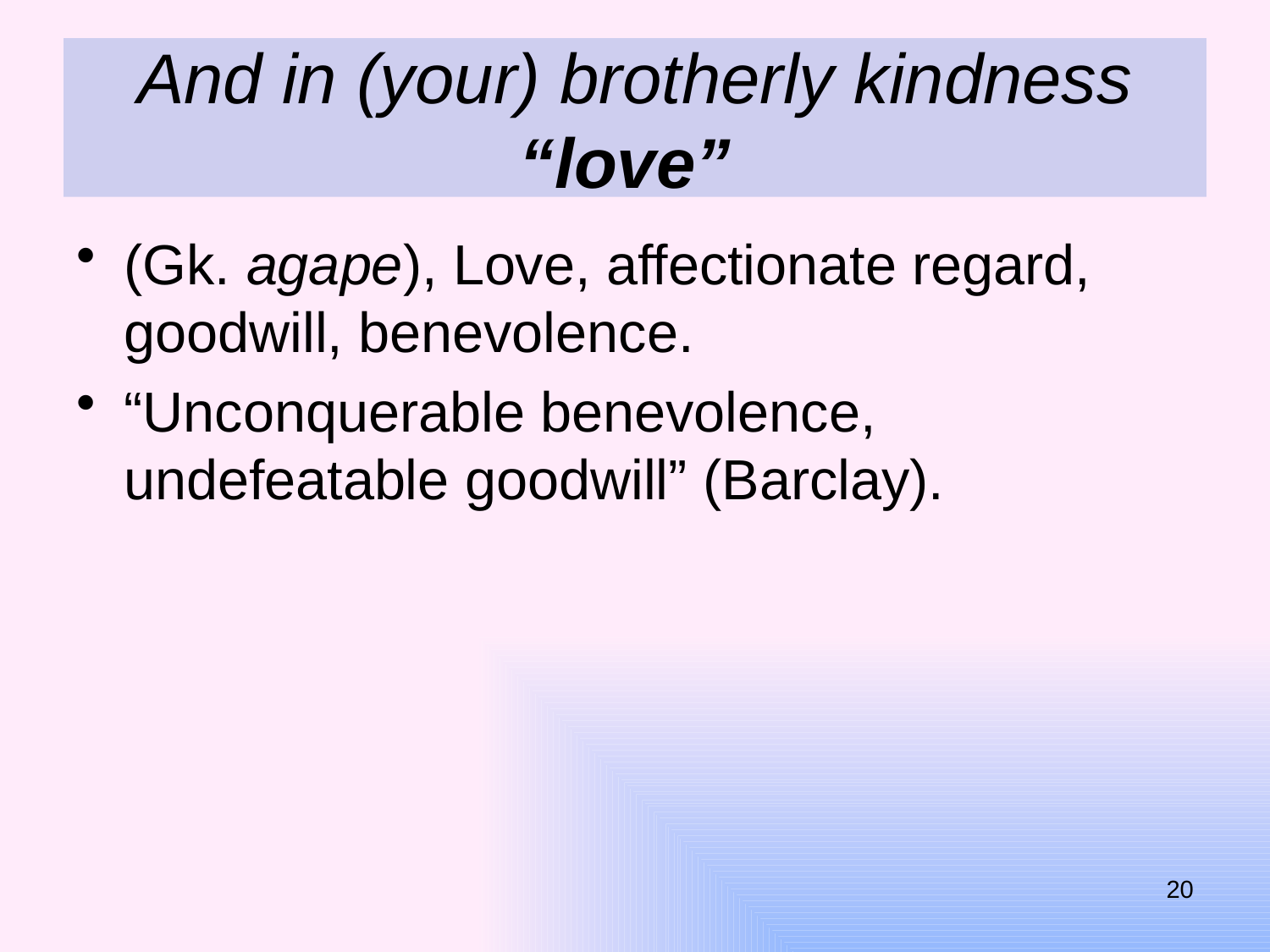

# And in (your) brotherly kindness “love”
(Gk. agape), Love, affectionate regard, goodwill, benevolence.
“Unconquerable benevolence, undefeatable goodwill” (Barclay).
20